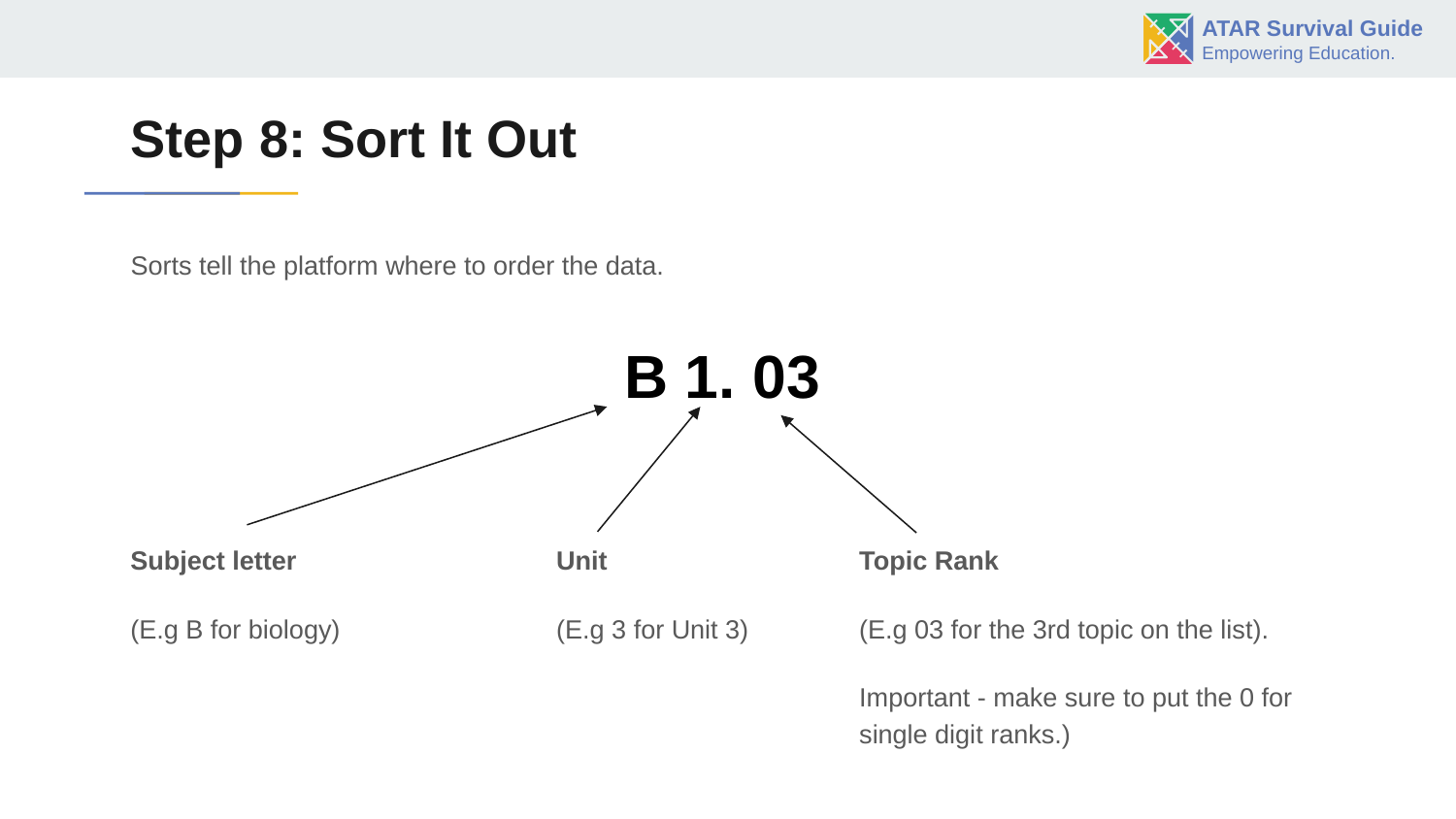

# Step 8: Sort It Out
Sorts tell the platform where to order the data.
B 1. 03
Subject letter
(E.g B for biology)
Unit
(E.g 3 for Unit 3)
Topic Rank
(E.g 03 for the 3rd topic on the list).
Important - make sure to put the 0 for single digit ranks.)